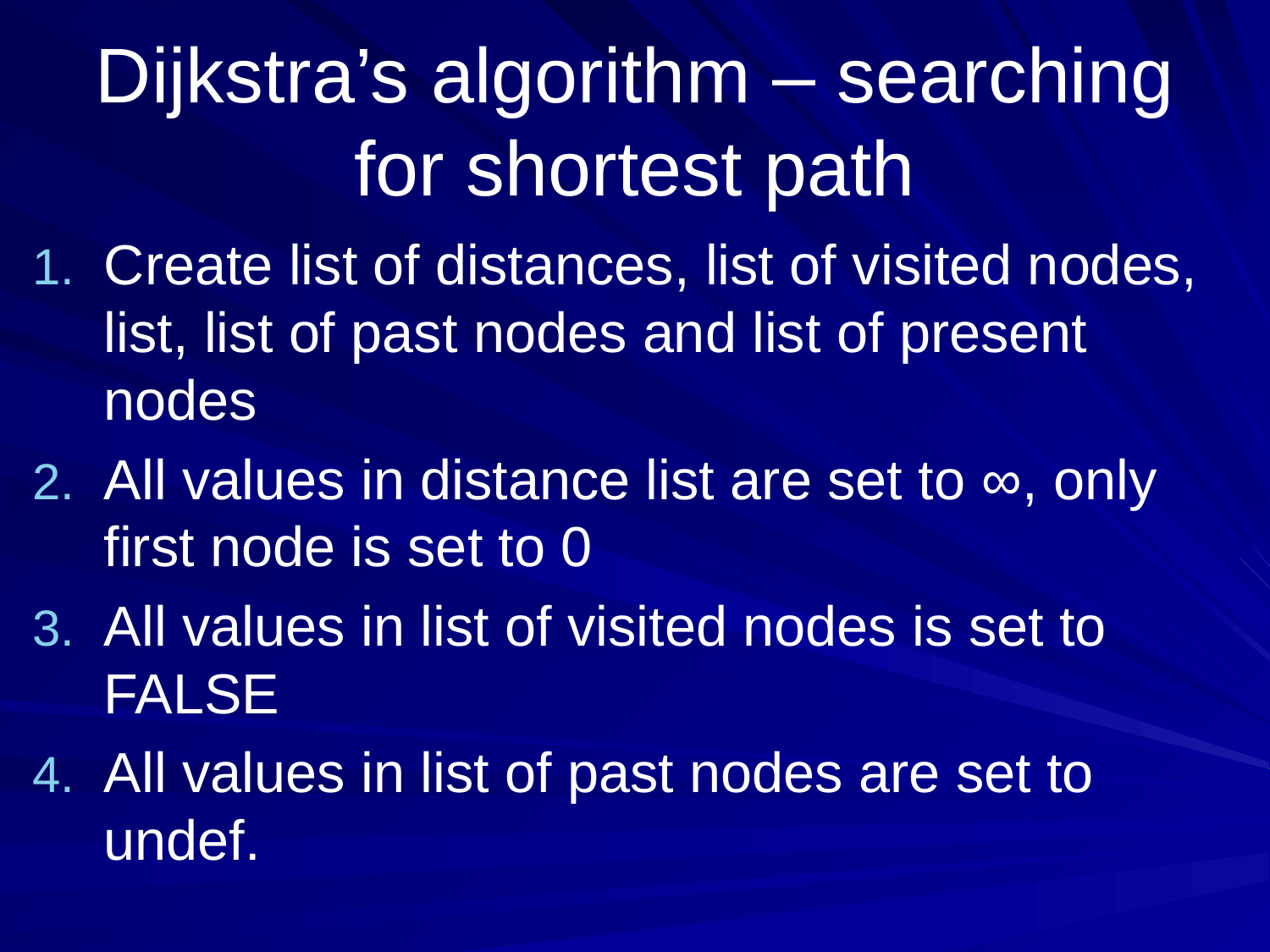

# Dijkstra’s algorithm – searching for shortest path
Create list of distances, list of visited nodes, list, list of past nodes and list of present nodes
All values in distance list are set to ∞, only first node is set to 0
All values in list of visited nodes is set to FALSE
All values in list of past nodes are set to undef.